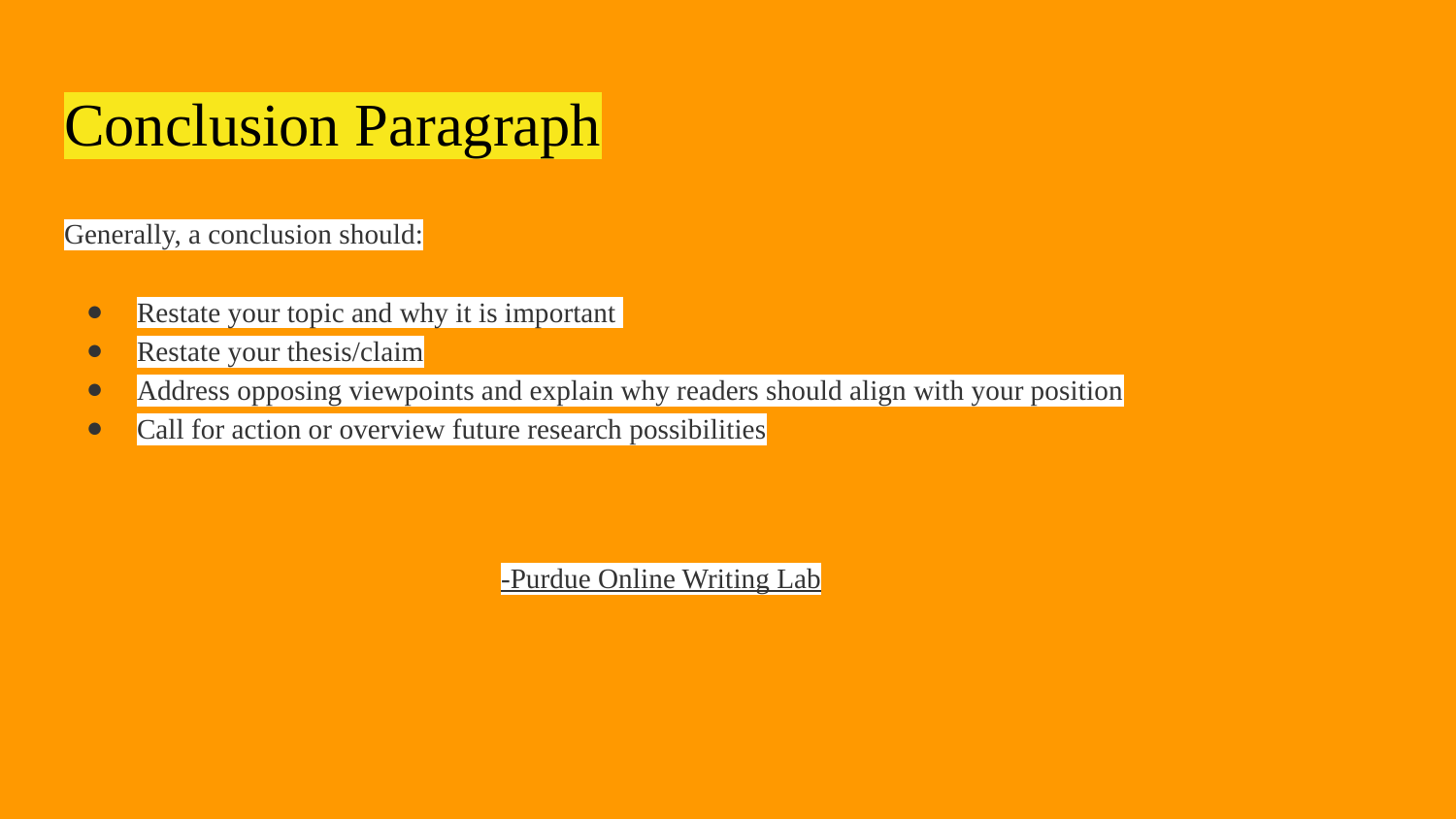

# Conclusion Paragraph
Generally, a conclusion should:

Restate your topic and why it is important
Restate your thesis/claim
Address opposing viewpoints and explain why readers should align with your position
Call for action or overview future research possibilities

												-Purdue Online Writing Lab